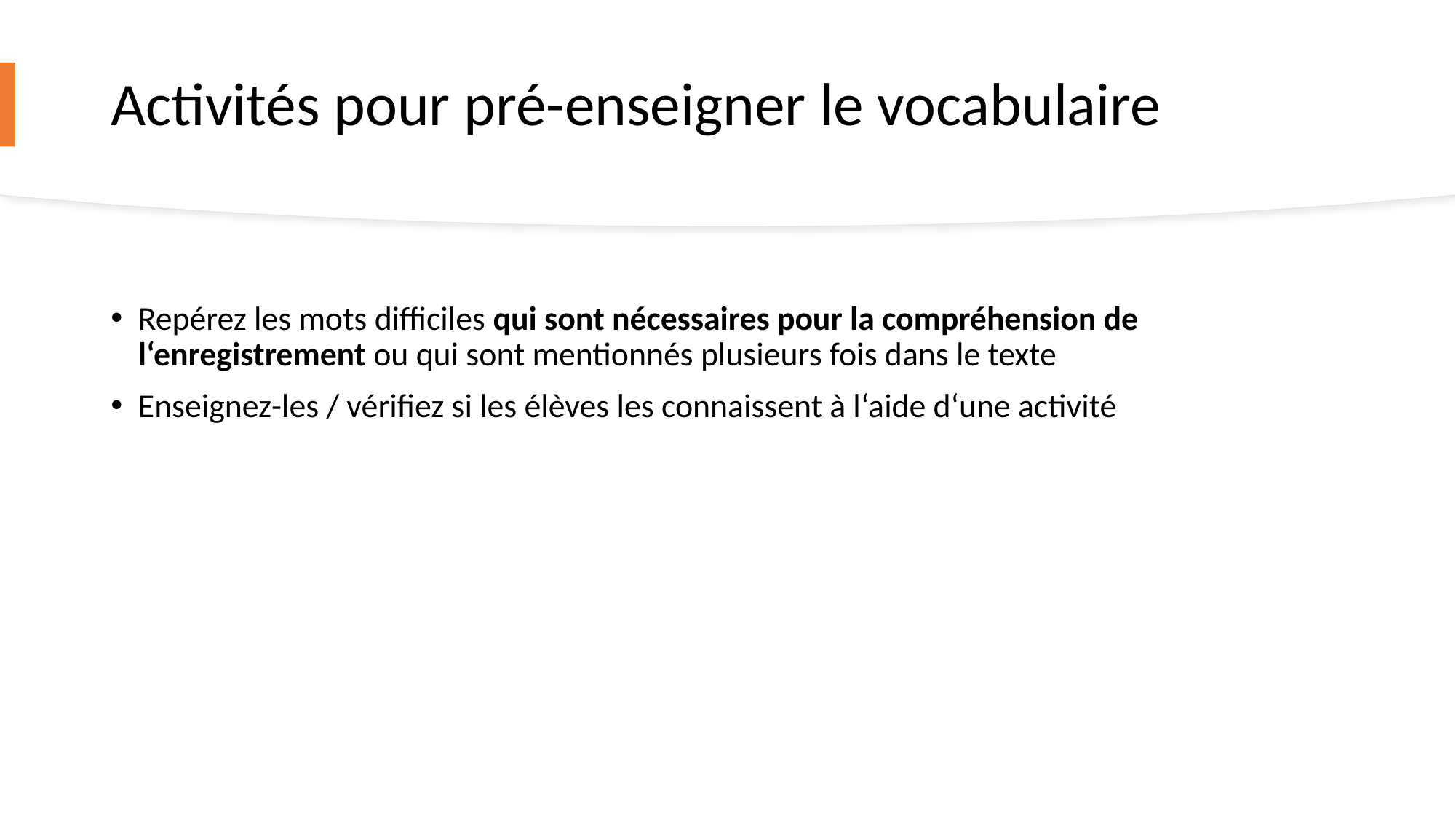

# Activités pour pré-enseigner le vocabulaire

Repérez les mots difficiles qui sont nécessaires pour la compréhension de l‘enregistrement ou qui sont mentionnés plusieurs fois dans le texte
Enseignez-les / vérifiez si les élèves les connaissent à l‘aide d‘une activité